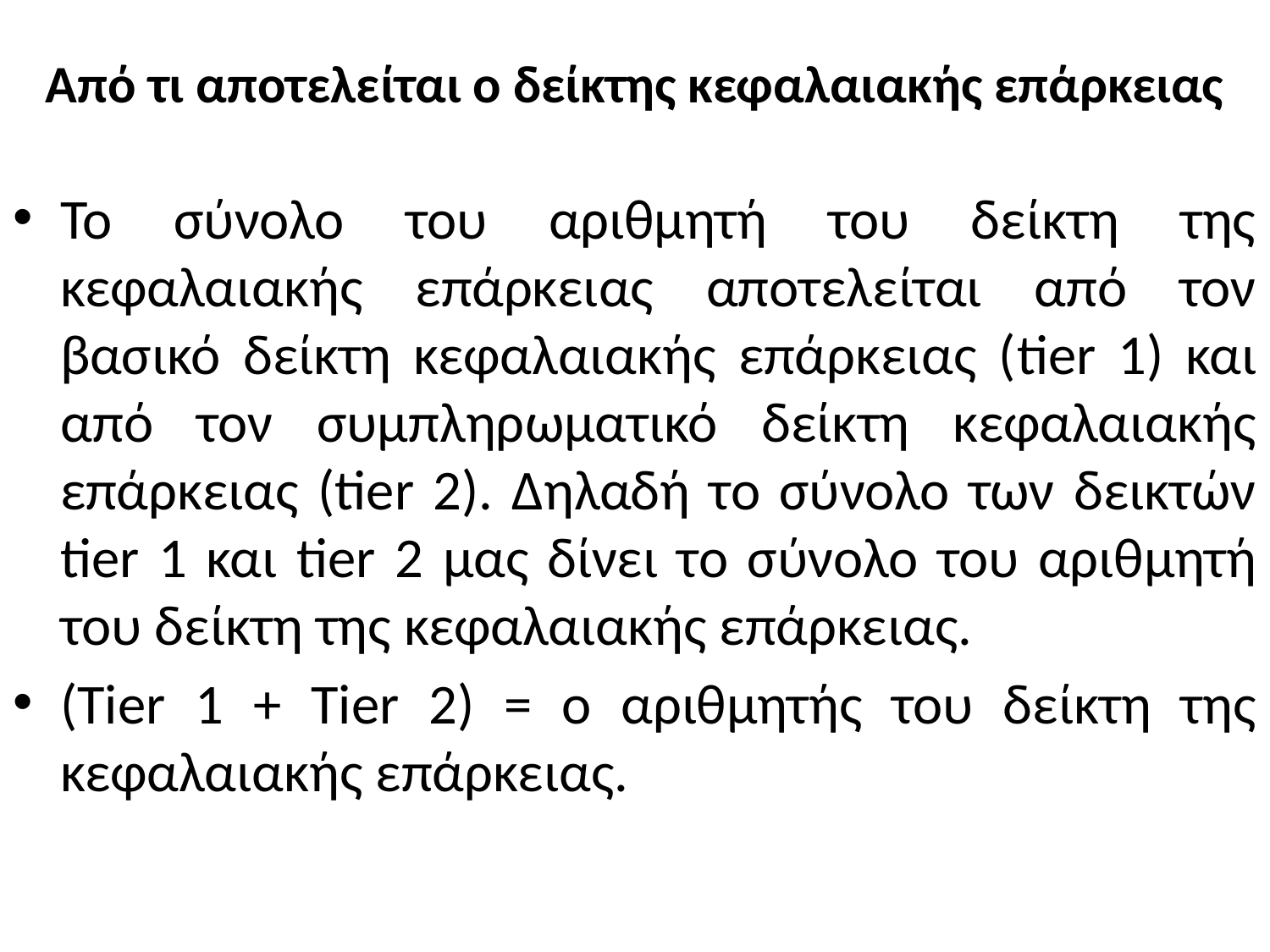

# Από τι αποτελείται ο δείκτης κεφαλαιακής επάρκειας
Το σύνολο του αριθμητή του δείκτη της κεφαλαιακής επάρκειας αποτελείται από τον βασικό δείκτη κεφαλαιακής επάρκειας (tier 1) και από τον συμπληρωματικό δείκτη κεφαλαιακής επάρκειας (tier 2). Δηλαδή το σύνολο των δεικτών tier 1 και tier 2 μας δίνει το σύνολο του αριθμητή του δείκτη της κεφαλαιακής επάρκειας.
(Tier 1 + Τier 2) = ο αριθμητής του δείκτη της κεφαλαιακής επάρκειας.